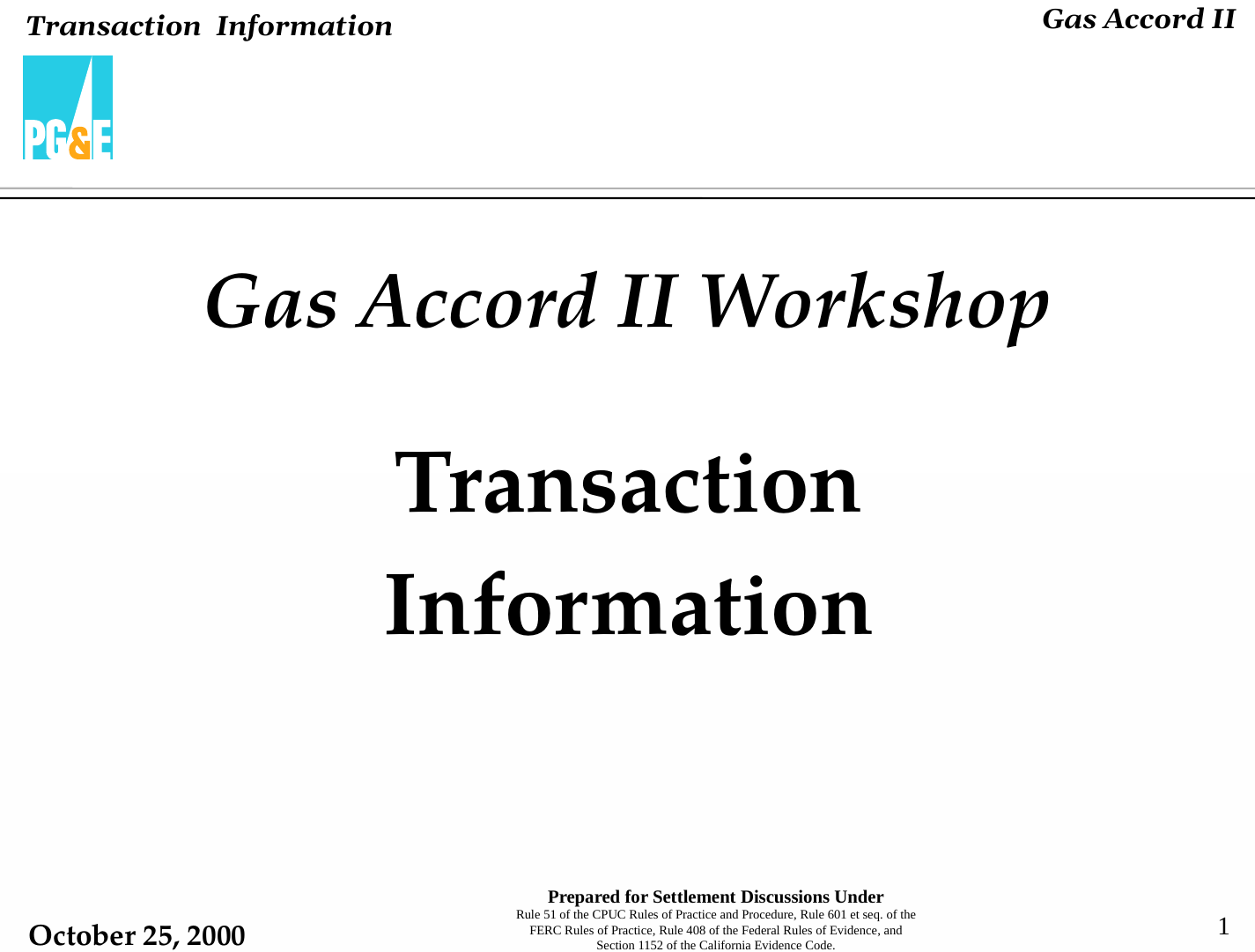

Gas Accord II Workshop
Transaction
Information

1